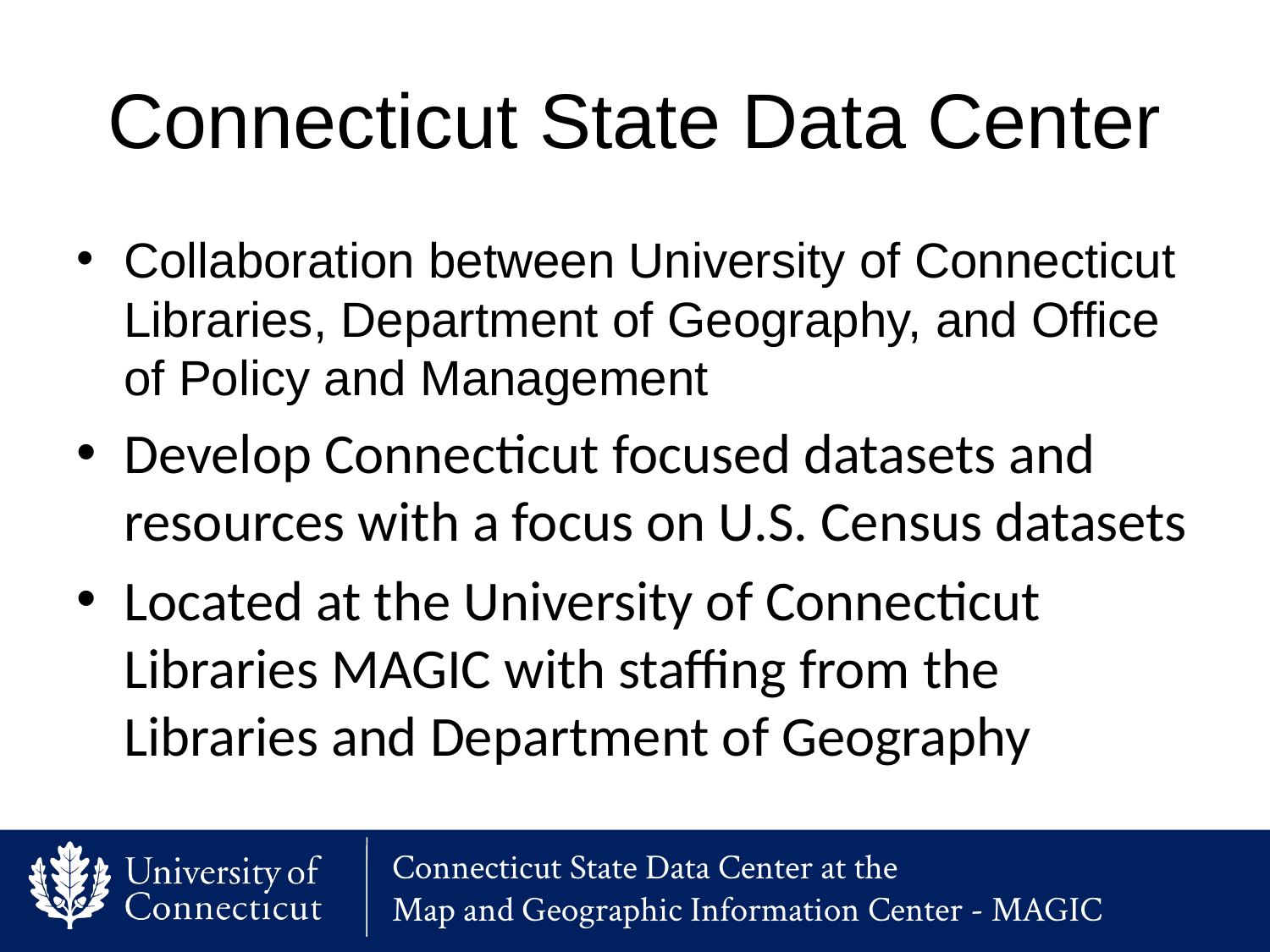

# Connecticut State Data Center
Collaboration between University of Connecticut Libraries, Department of Geography, and Office of Policy and Management
Develop Connecticut focused datasets and resources with a focus on U.S. Census datasets
Located at the University of Connecticut Libraries MAGIC with staffing from the Libraries and Department of Geography